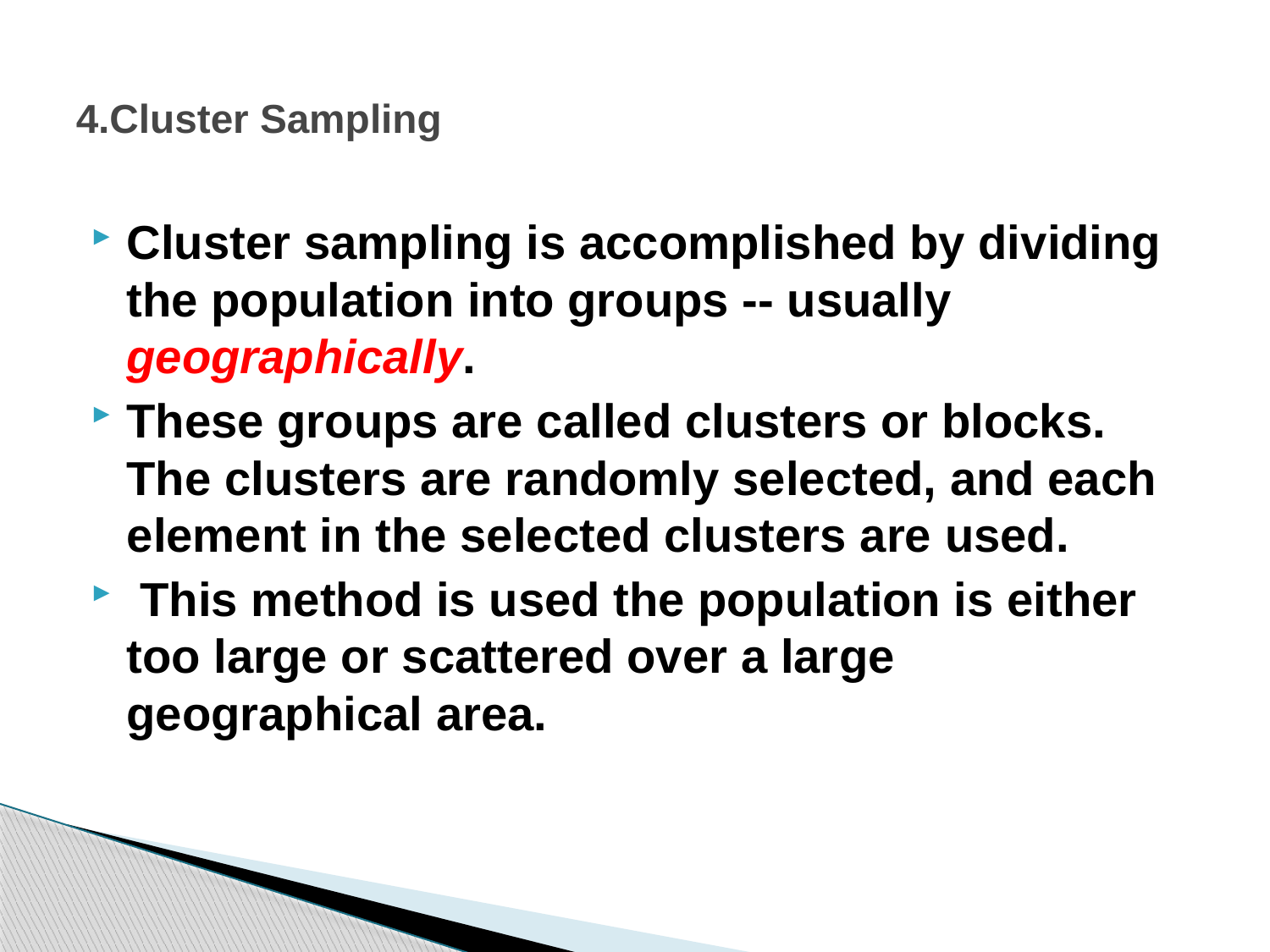

# 4.Cluster Sampling
Cluster sampling is accomplished by dividing the population into groups -- usually geographically.
These groups are called clusters or blocks. The clusters are randomly selected, and each element in the selected clusters are used.
 This method is used the population is either too large or scattered over a large geographical area.